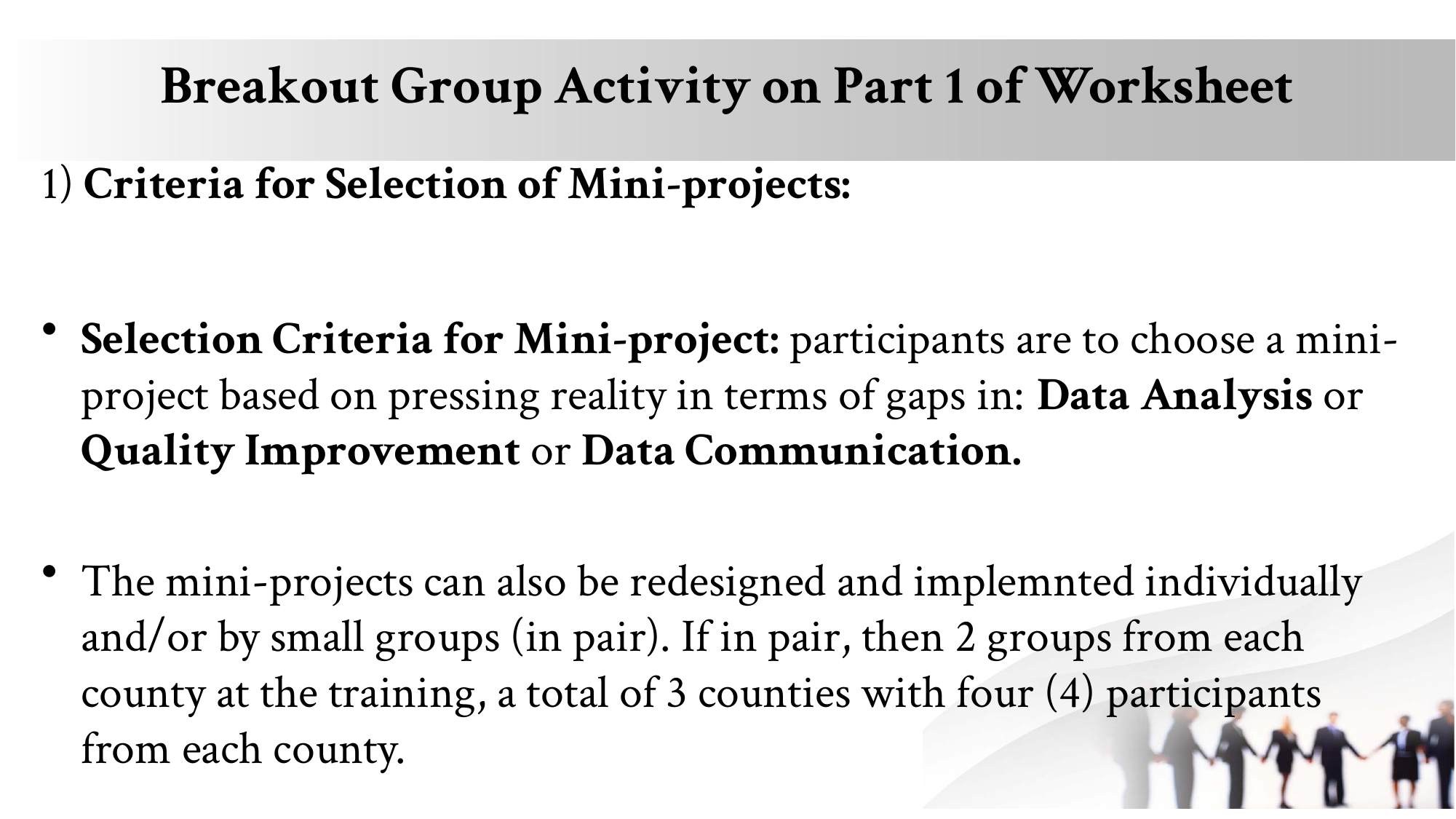

# Breakout Group Activity on Part 1 of Worksheet
1) Criteria for Selection of Mini-projects:

Selection Criteria for Mini-project: participants are to choose a mini-project based on pressing reality in terms of gaps in: Data Analysis or Quality Improvement or Data Communication.

The mini-projects can also be redesigned and implemnted individually and/or by small groups (in pair). If in pair, then 2 groups from each county at the training, a total of 3 counties with four (4) participants from each county.